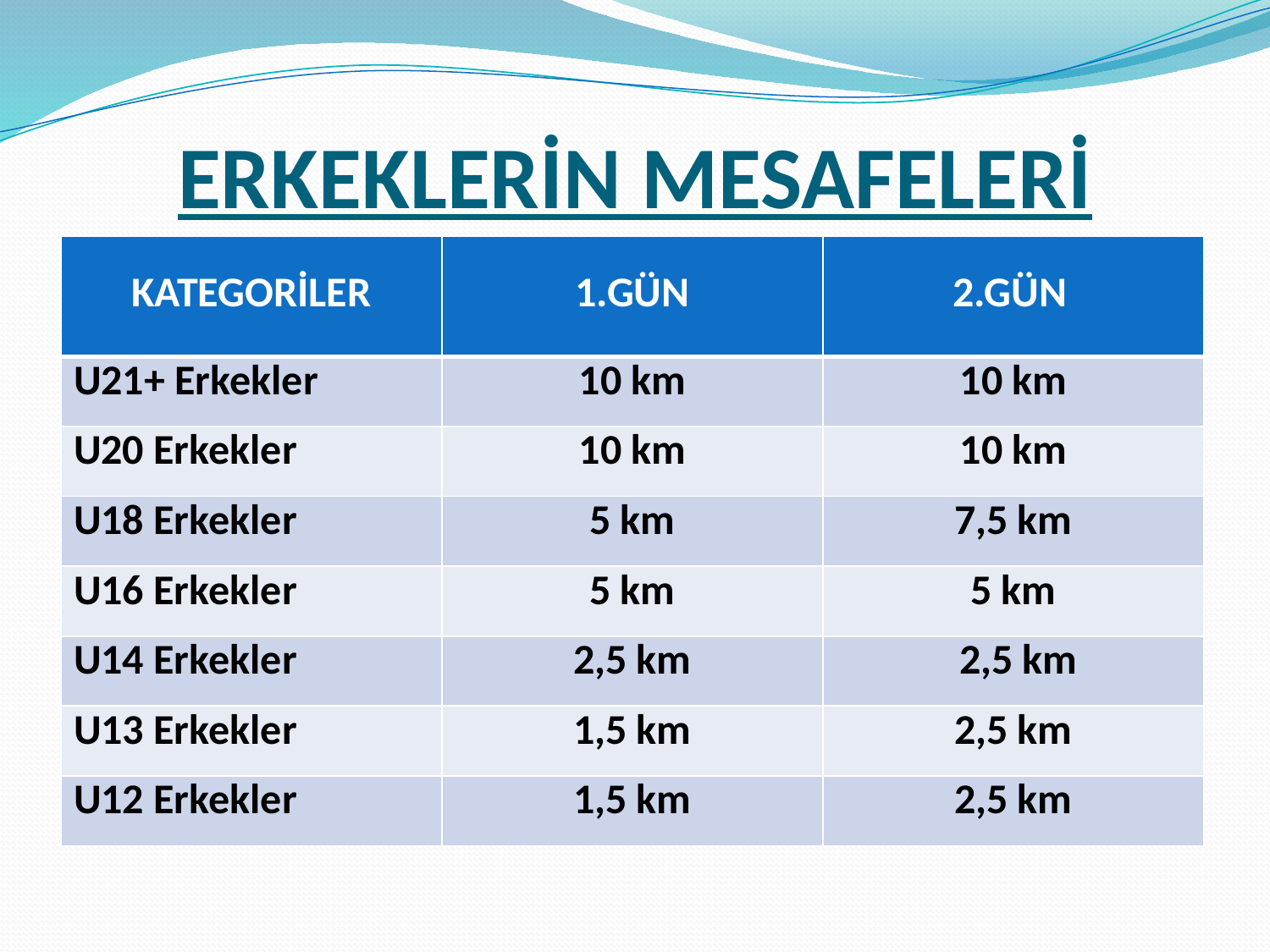

# ERKEKLERİN MESAFELERİ
| KATEGORİLER | 1.GÜN | 2.GÜN |
| --- | --- | --- |
| U21+ Erkekler | 10 km | 10 km |
| U20 Erkekler | 10 km | 10 km |
| U18 Erkekler | 5 km | 7,5 km |
| U16 Erkekler | 5 km | 5 km |
| U14 Erkekler | 2,5 km | 2,5 km |
| U13 Erkekler | 1,5 km | 2,5 km |
| U12 Erkekler | 1,5 km | 2,5 km |